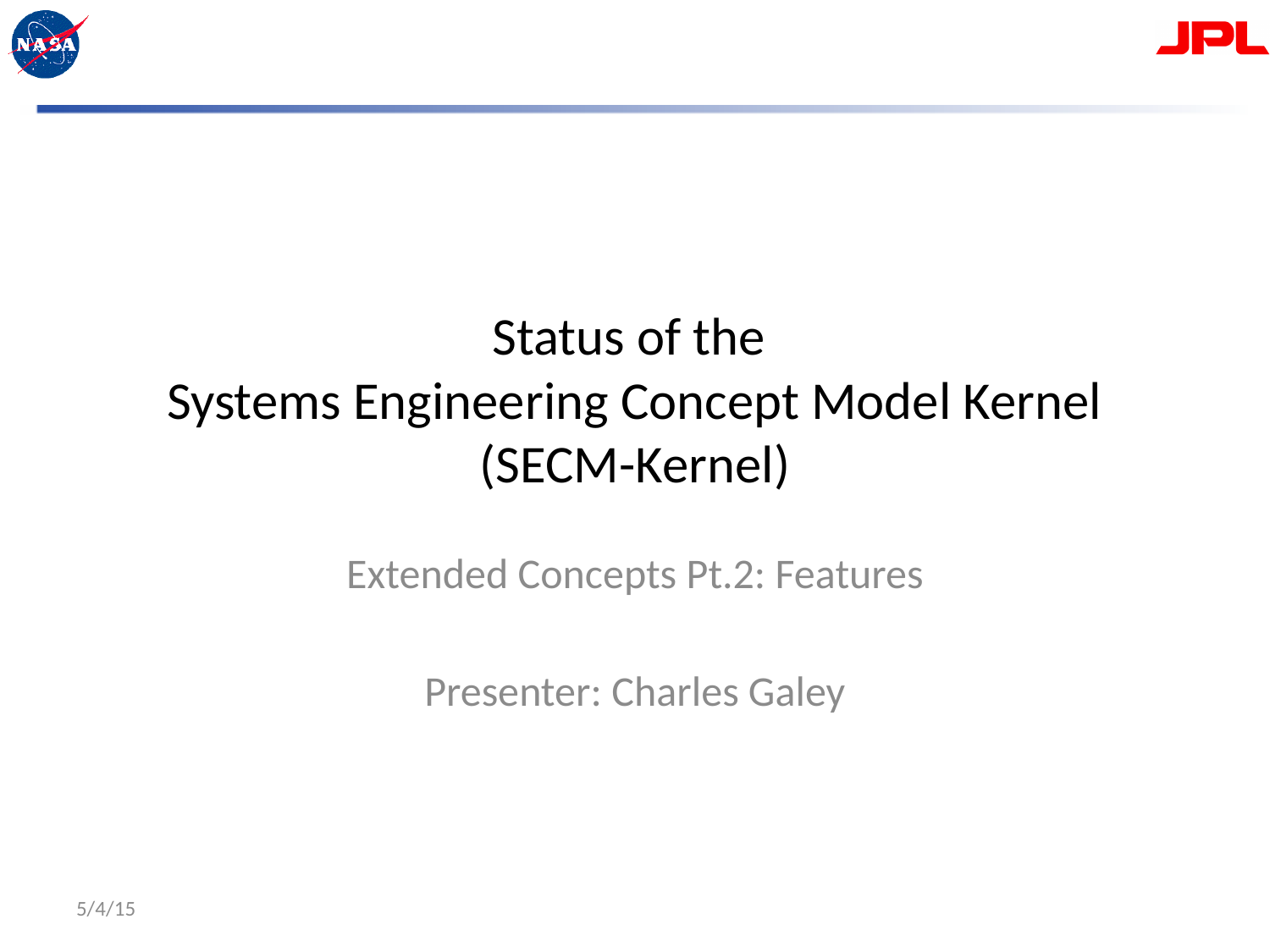

# Status of the Systems Engineering Concept Model Kernel (SECM-Kernel)
Extended Concepts Pt.2: Features

Presenter: Charles Galey
5/4/15